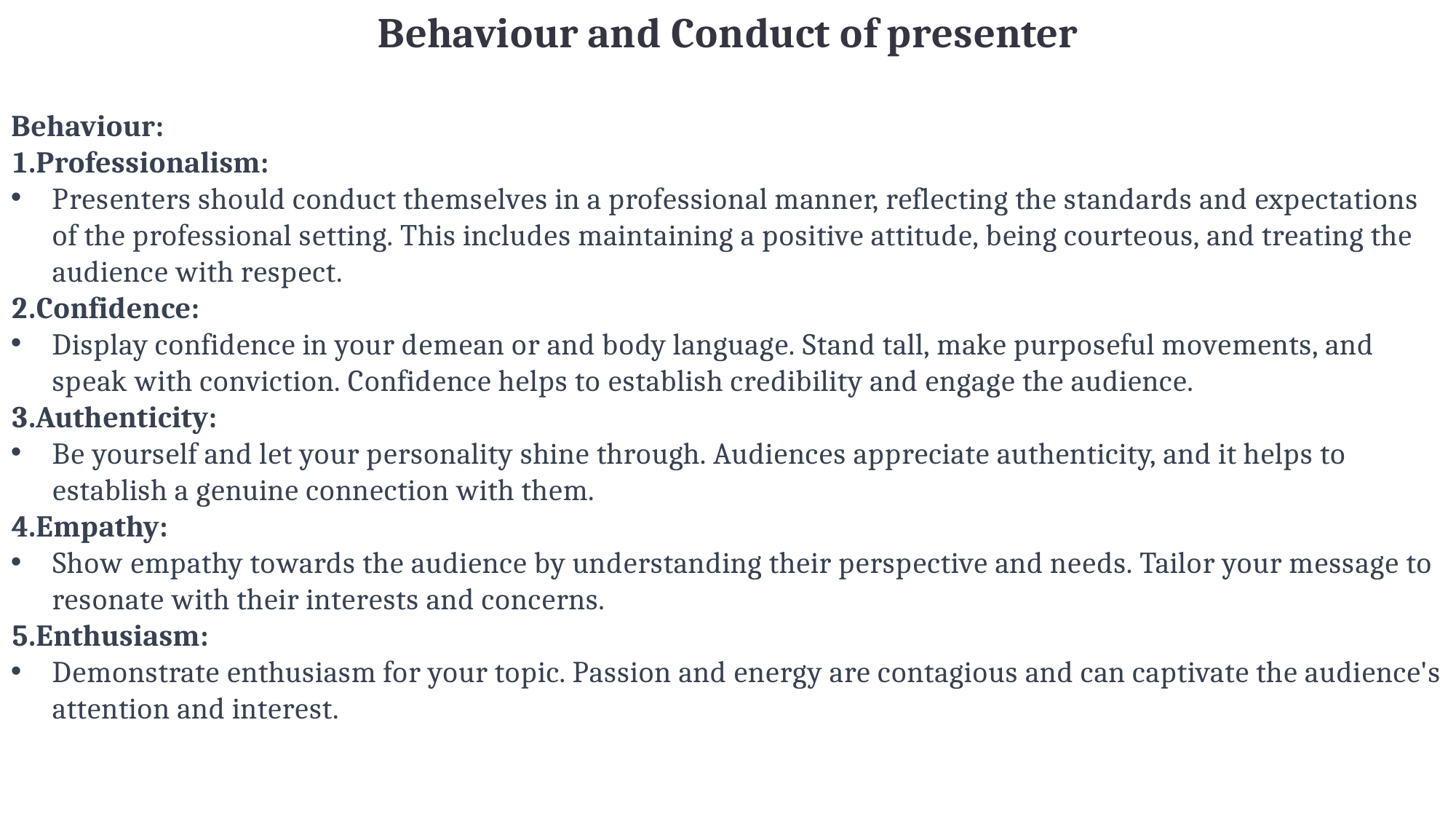

Behaviour and Conduct of presenter
Behaviour:
Professionalism:
Presenters should conduct themselves in a professional manner, reflecting the standards and expectations of the professional setting. This includes maintaining a positive attitude, being courteous, and treating the audience with respect.
2.Confidence:
Display confidence in your demean or and body language. Stand tall, make purposeful movements, and speak with conviction. Confidence helps to establish credibility and engage the audience.
3.Authenticity:
Be yourself and let your personality shine through. Audiences appreciate authenticity, and it helps to establish a genuine connection with them.
4.Empathy:
Show empathy towards the audience by understanding their perspective and needs. Tailor your message to resonate with their interests and concerns.
5.Enthusiasm:
Demonstrate enthusiasm for your topic. Passion and energy are contagious and can captivate the audience's attention and interest.